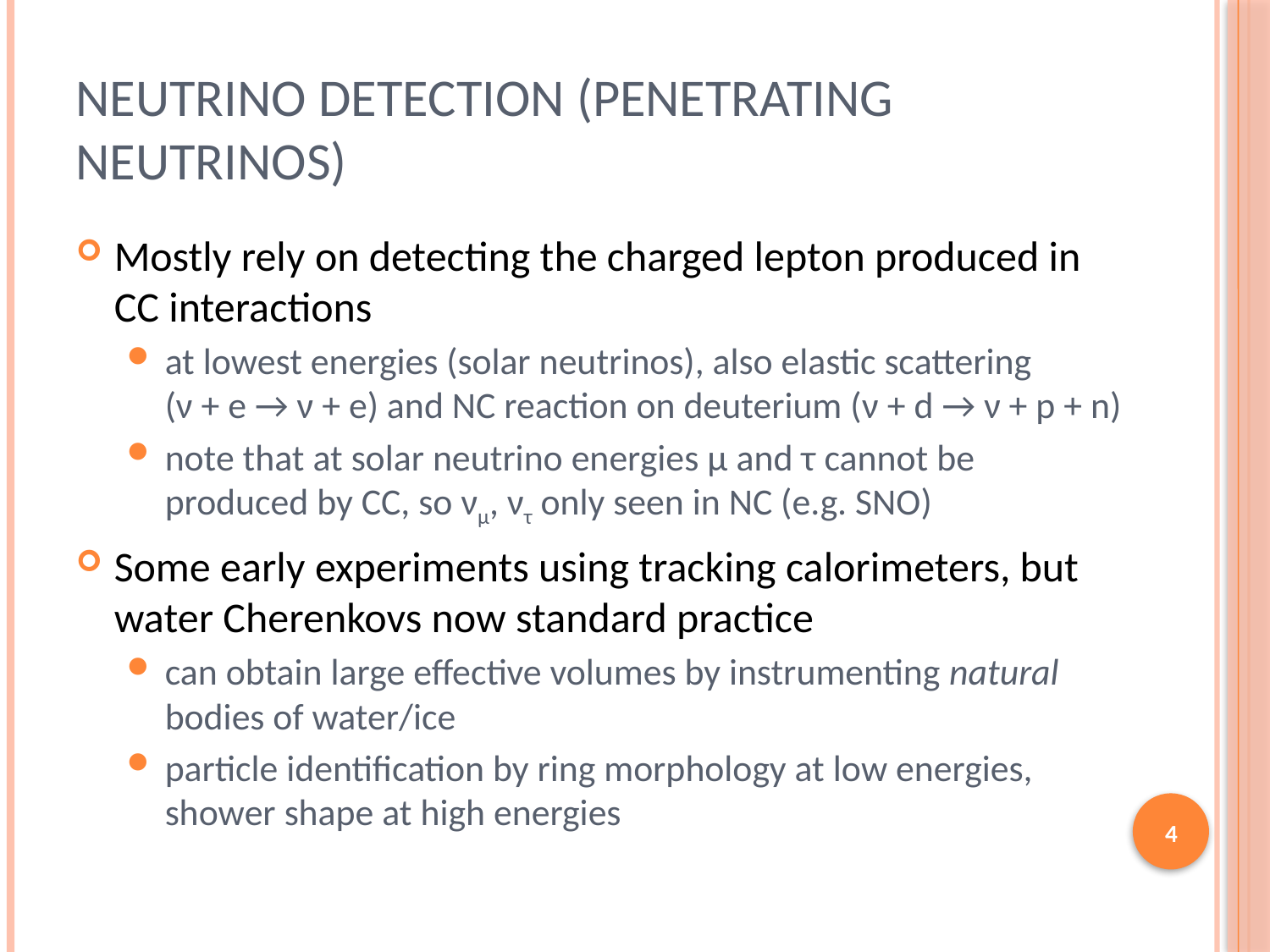

# Neutrino Detection (Penetrating Neutrinos)
Mostly rely on detecting the charged lepton produced in CC interactions
at lowest energies (solar neutrinos), also elastic scattering
(ν + e → ν + e) and NC reaction on deuterium (ν + d → ν + p + n)
note that at solar neutrino energies μ and τ cannot be produced by CC, so νμ, ντ only seen in NC (e.g. SNO)
Some early experiments using tracking calorimeters, but water Cherenkovs now standard practice
can obtain large effective volumes by instrumenting natural bodies of water/ice
particle identification by ring morphology at low energies, shower shape at high energies
4